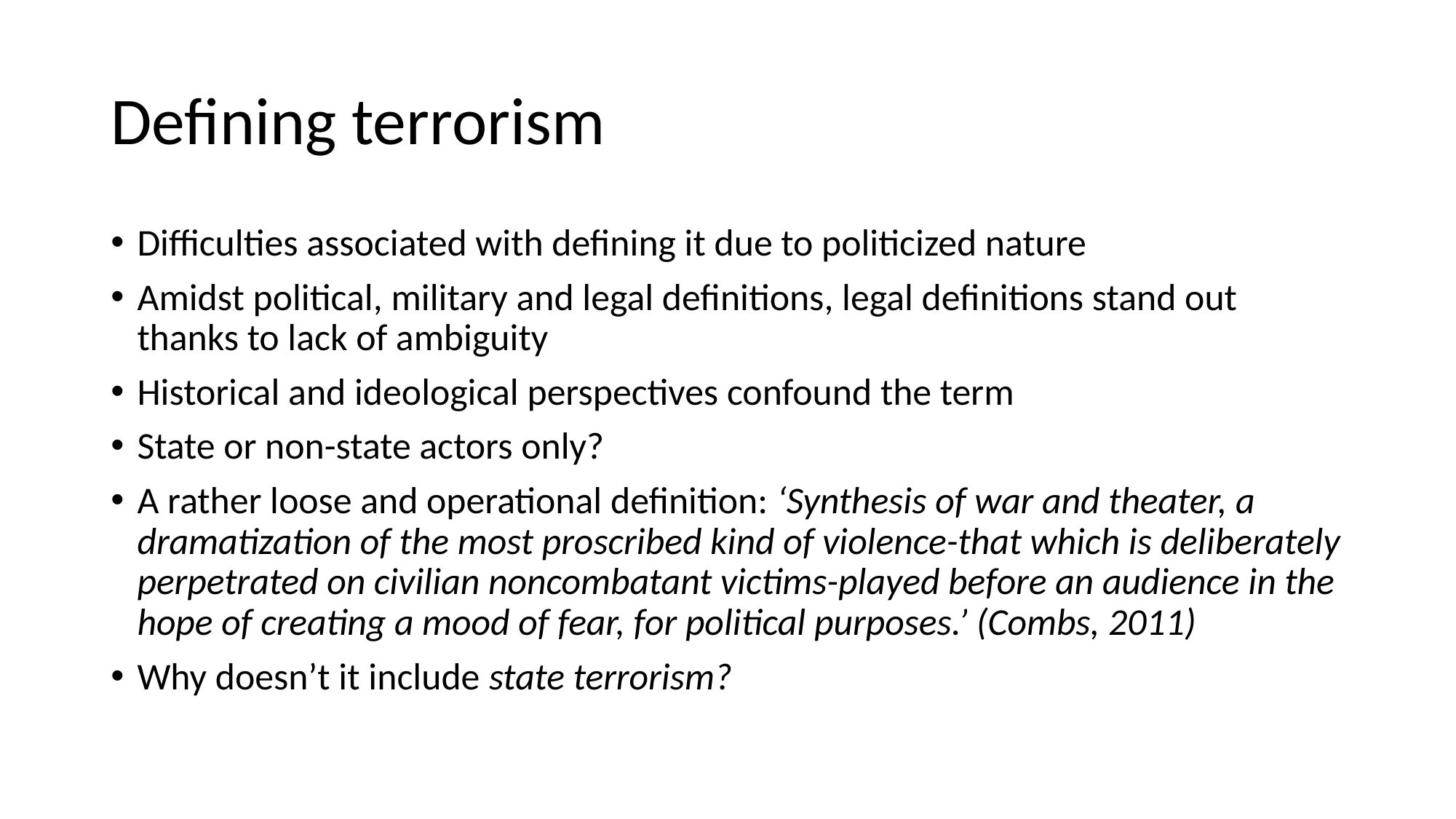

# Defining terrorism
Difficulties associated with defining it due to politicized nature
Amidst political, military and legal definitions, legal definitions stand out thanks to lack of ambiguity
Historical and ideological perspectives confound the term
State or non-state actors only?
A rather loose and operational definition: ‘Synthesis of war and theater, a dramatization of the most proscribed kind of violence-that which is deliberately perpetrated on civilian noncombatant victims-played before an audience in the hope of creating a mood of fear, for political purposes.’ (Combs, 2011)
Why doesn’t it include state terrorism?